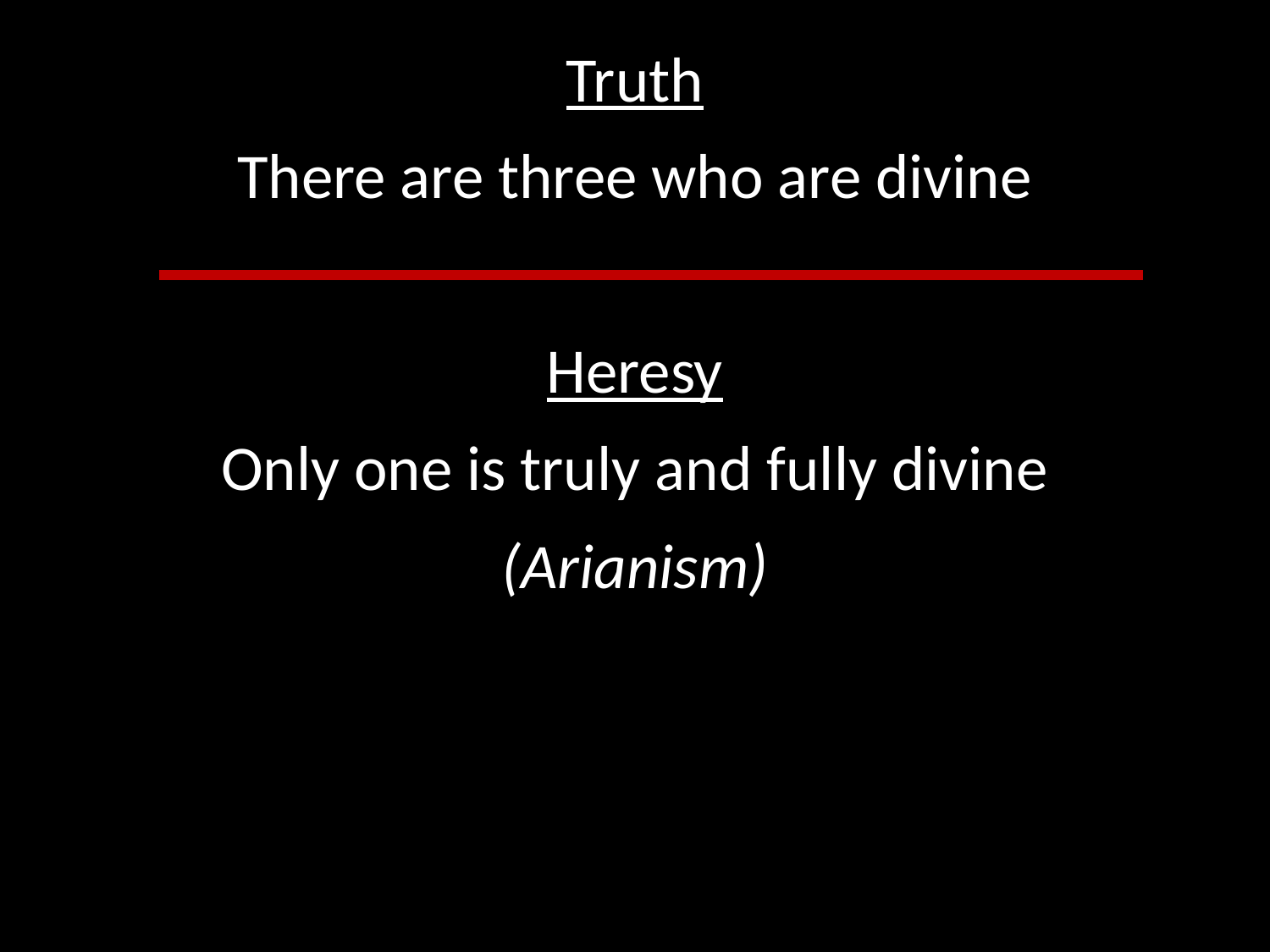

Truth
There are three who are divine

Heresy
Only one is truly and fully divine
(Arianism)